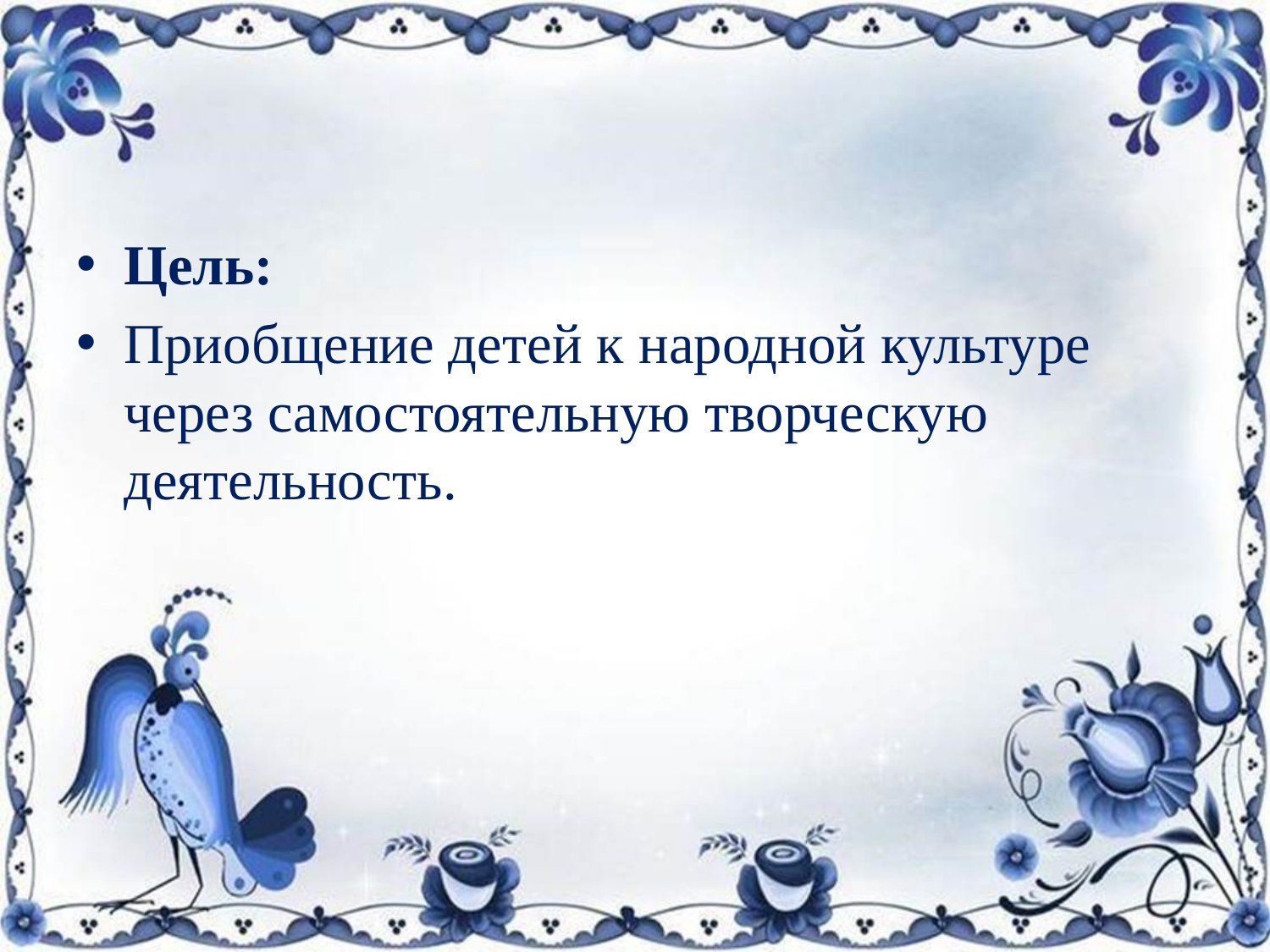

#
Цель:
Приобщение детей к народной культуре через самостоятельную творческую деятельность.